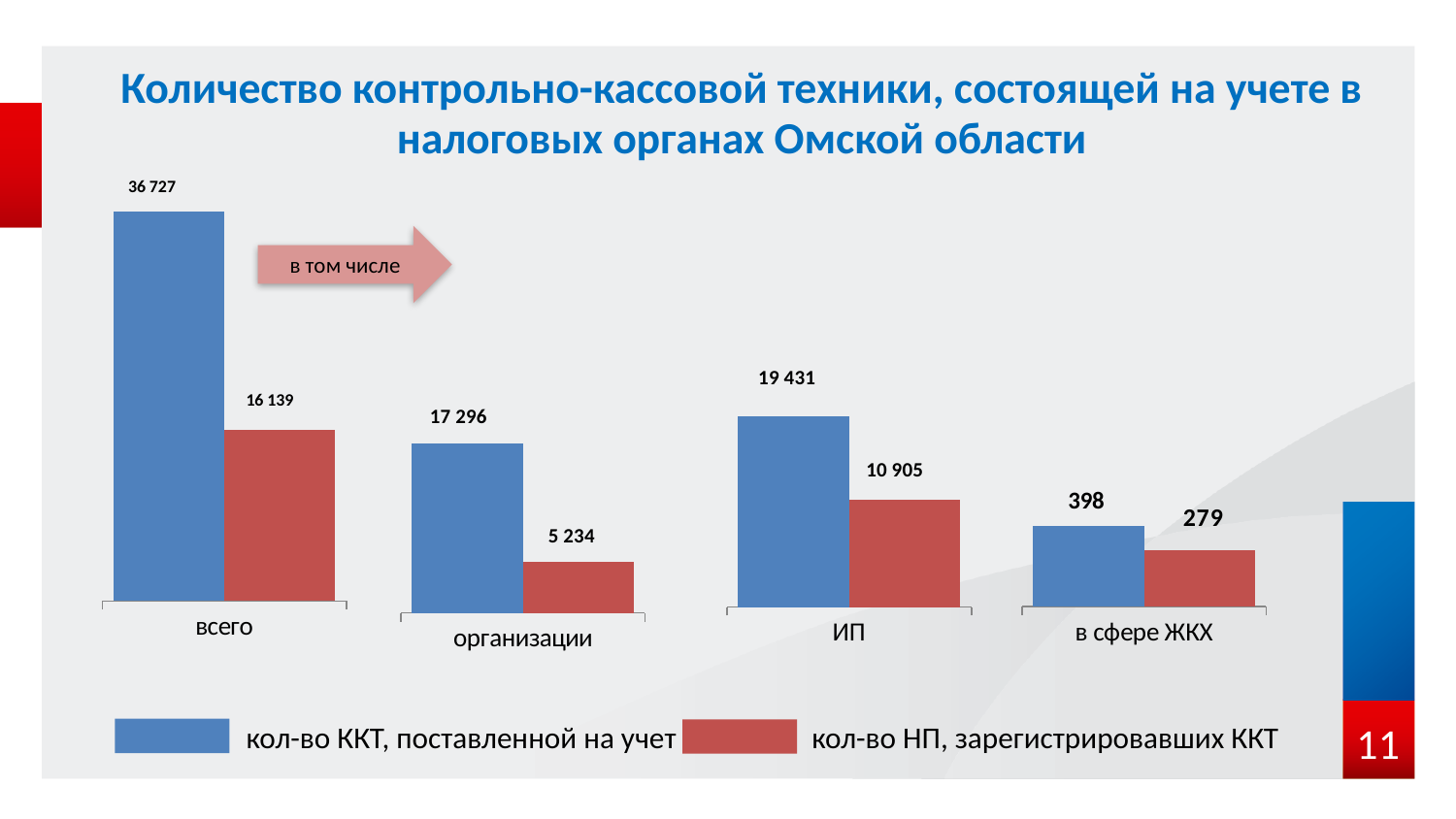

[unsupported chart]

Количество контрольно-кассовой техники, состоящей на учете в налоговых органах Омской области

[unsupported chart]

[unsupported chart]

[unsupported chart]

36 727
в том числе
16 139

11
кол-во ККТ, поставленной на учет                    кол-во НП, зарегистрировавших ККТ